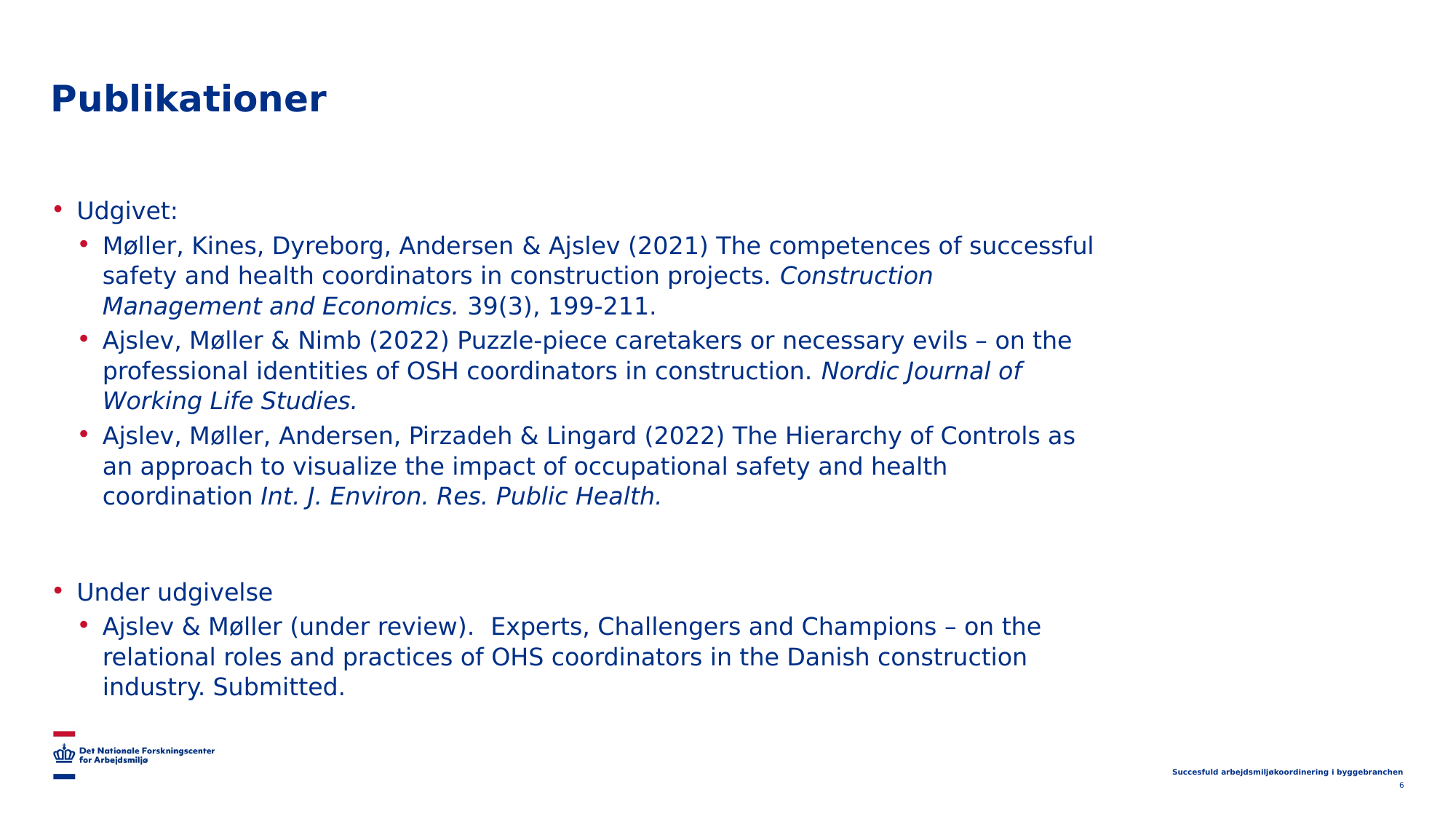

# Publikationer

Udgivet:
Møller, Kines, Dyreborg, Andersen & Ajslev (2021) The competences of successful safety and health coordinators in construction projects. Construction Management and Economics. 39(3), 199-211.
Ajslev, Møller & Nimb (2022) Puzzle-piece caretakers or necessary evils – on the professional identities of OSH coordinators in construction. Nordic Journal of Working Life Studies.
Ajslev, Møller, Andersen, Pirzadeh & Lingard (2022) The Hierarchy of Controls as an approach to visualize the impact of occupational safety and health coordination Int. J. Environ. Res. Public Health.

Under udgivelse
Ajslev & Møller (under review).  Experts, Challengers and Champions – on the relational roles and practices of OHS coordinators in the Danish construction industry. Submitted.

Succesfuld arbejdsmiljøkoordinering i byggebranchen
6
2022